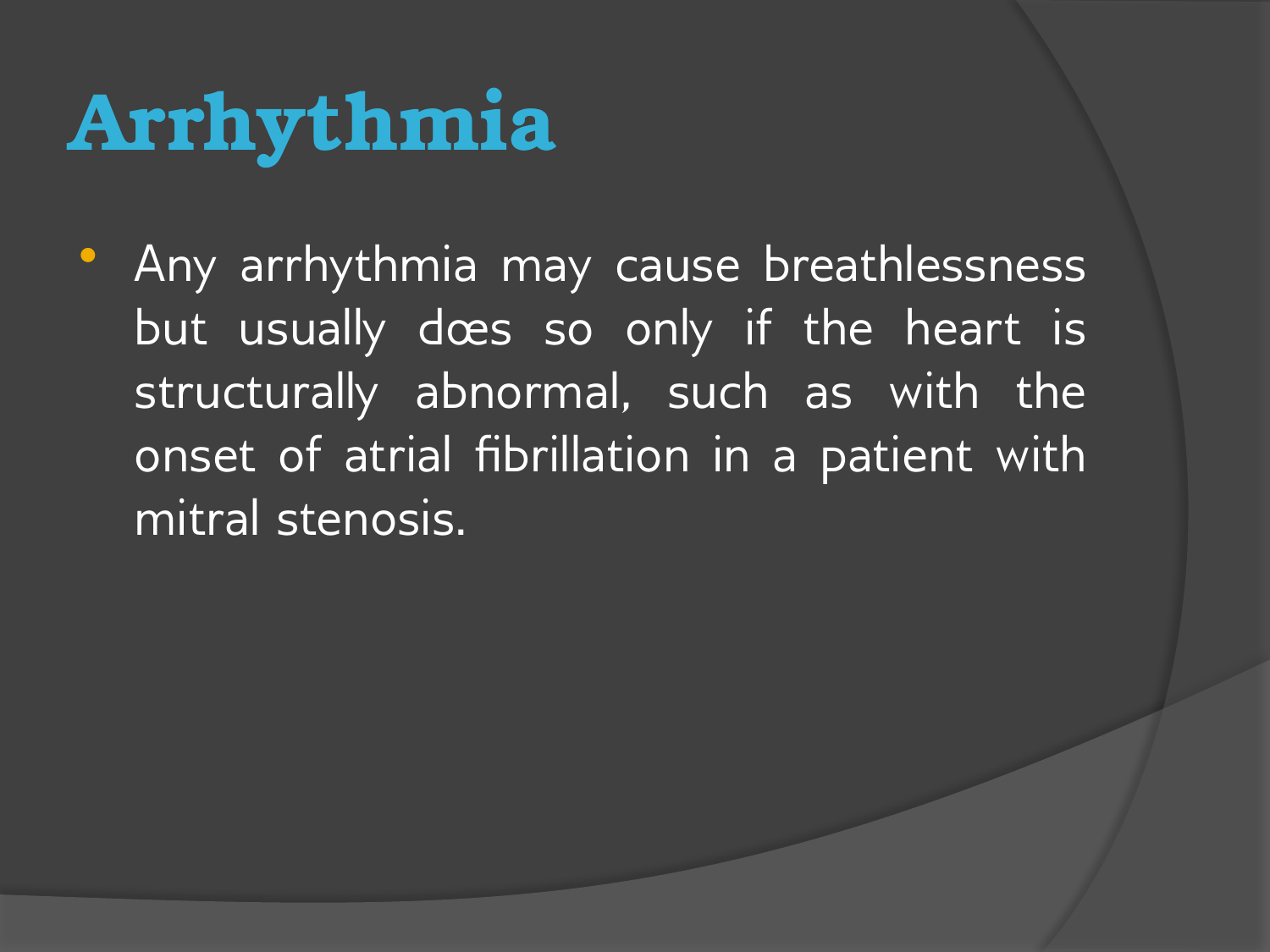

# Arrhythmia
Any arrhythmia may cause breathlessness but usually does so only if the heart is structurally abnormal, such as with the onset of atrial fibrillation in a patient with mitral stenosis.